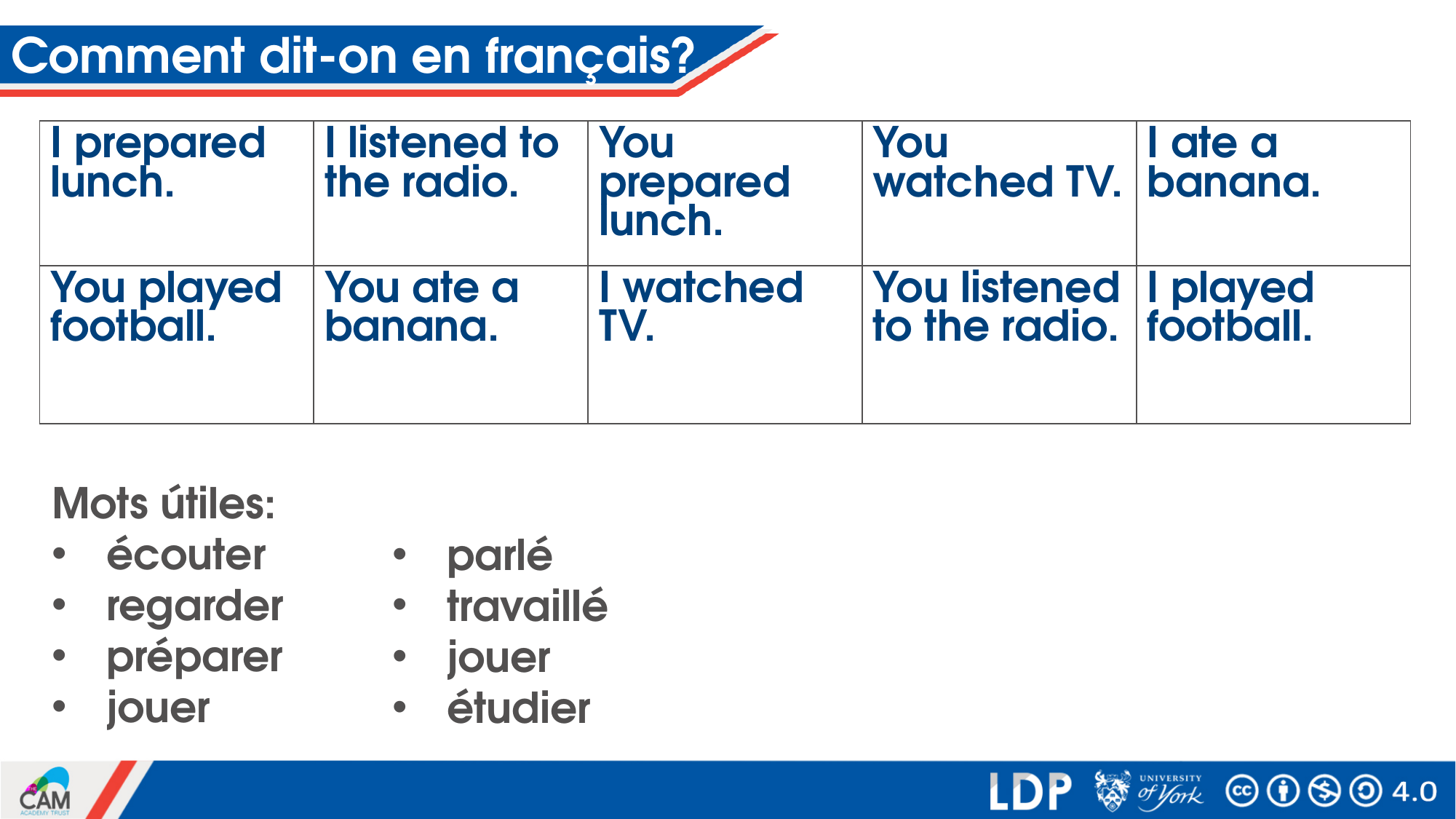

# Comment dit-on en français?
| I prepared lunch. | I listened to the radio. | You prepared lunch. | You watched TV. | I ate a banana. |
| --- | --- | --- | --- | --- |
| You played football. | You ate a banana. | I watched TV. | You listened to the radio. | I played football. |
Mots útiles:
écouter
regarder
préparer
jouer

parlé
travaillé
jouer
étudier